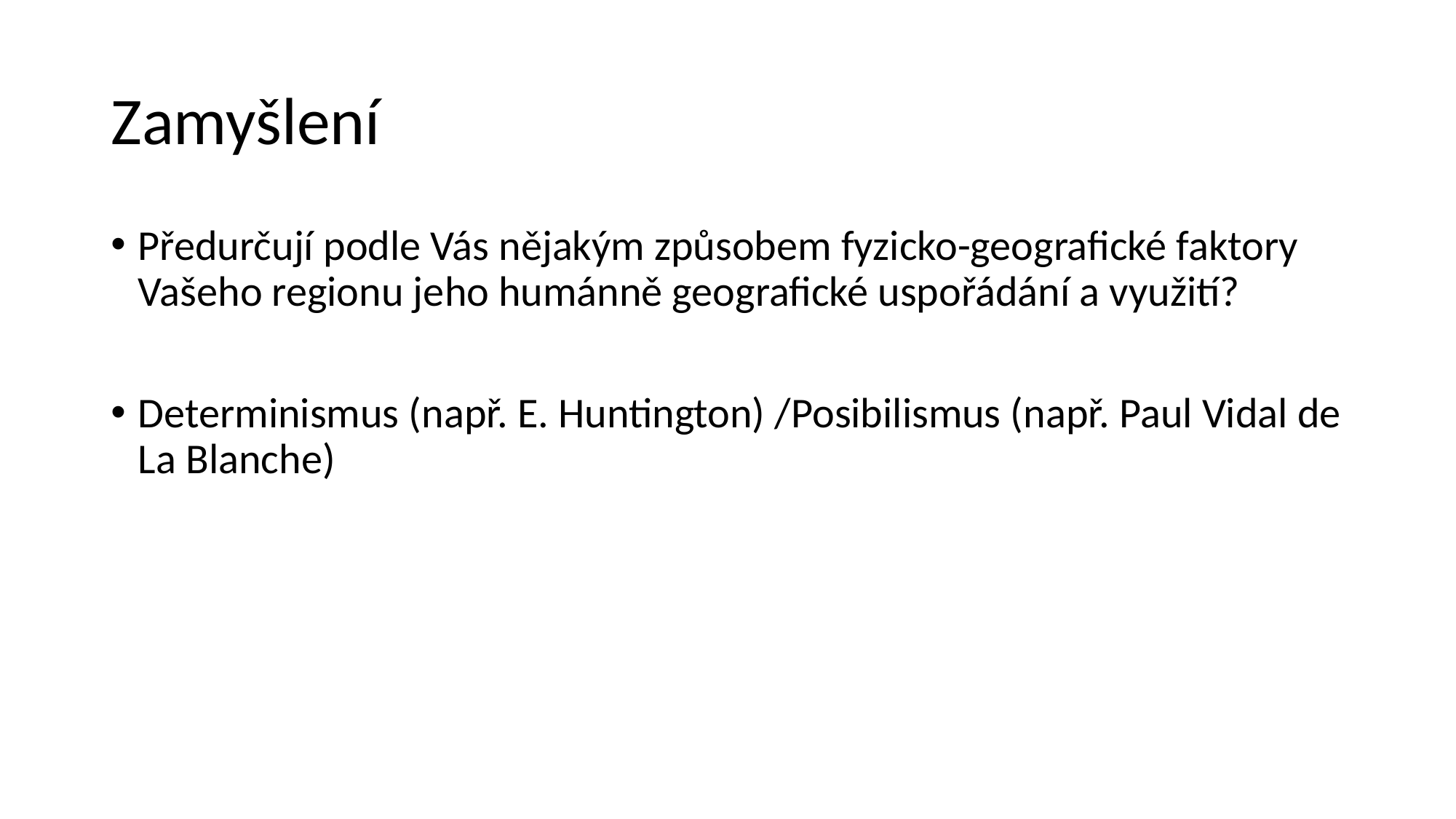

# Zamyšlení
Předurčují podle Vás nějakým způsobem fyzicko-geografické faktory Vašeho regionu jeho humánně geografické uspořádání a využití?

Determinismus (např. E. Huntington) /Posibilismus (např. Paul Vidal de La Blanche)